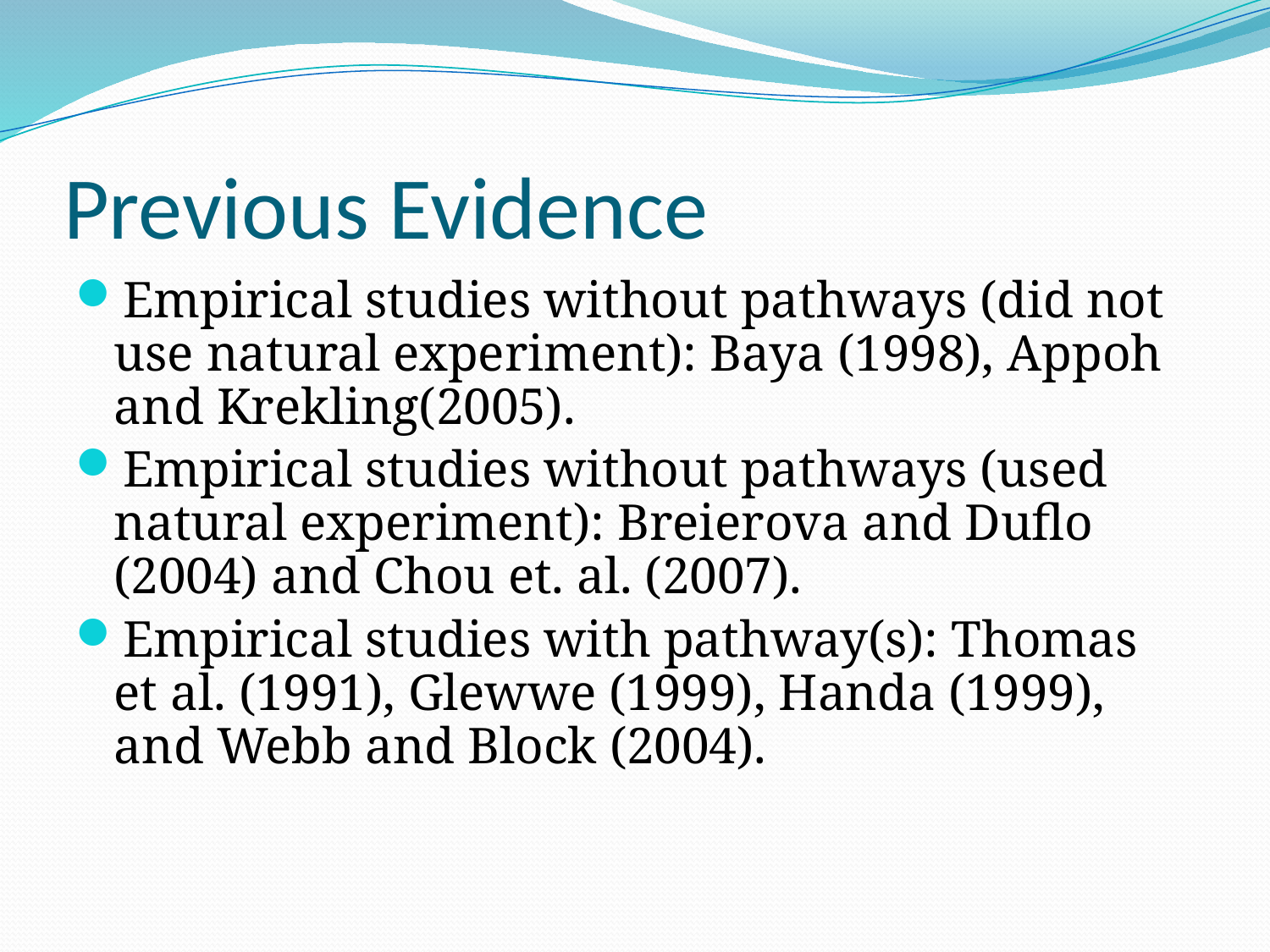

# Previous Evidence
Empirical studies without pathways (did not use natural experiment): Baya (1998), Appoh and Krekling(2005).
Empirical studies without pathways (used natural experiment): Breierova and Duflo (2004) and Chou et. al. (2007).
Empirical studies with pathway(s): Thomas et al. (1991), Glewwe (1999), Handa (1999), and Webb and Block (2004).